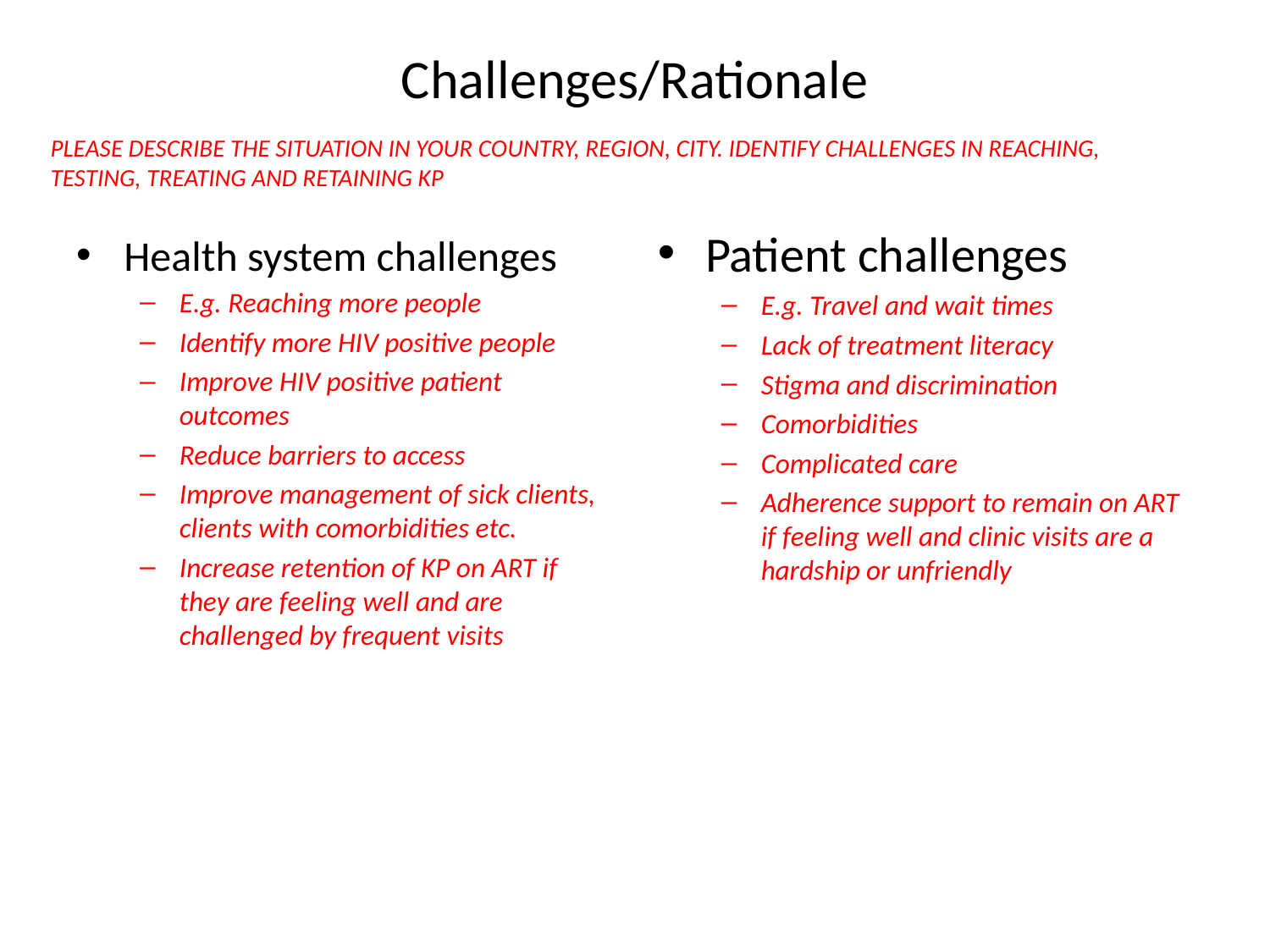

# Challenges/Rationale
PLEASE DESCRIBE THE SITUATION IN YOUR COUNTRY, REGION, CITY. IDENTIFY CHALLENGES IN REACHING, TESTING, TREATING AND RETAINING KP
Patient challenges
E.g. Travel and wait times
Lack of treatment literacy
Stigma and discrimination
Comorbidities
Complicated care
Adherence support to remain on ART if feeling well and clinic visits are a hardship or unfriendly
Health system challenges
E.g. Reaching more people
Identify more HIV positive people
Improve HIV positive patient outcomes
Reduce barriers to access
Improve management of sick clients, clients with comorbidities etc.
Increase retention of KP on ART if they are feeling well and are challenged by frequent visits